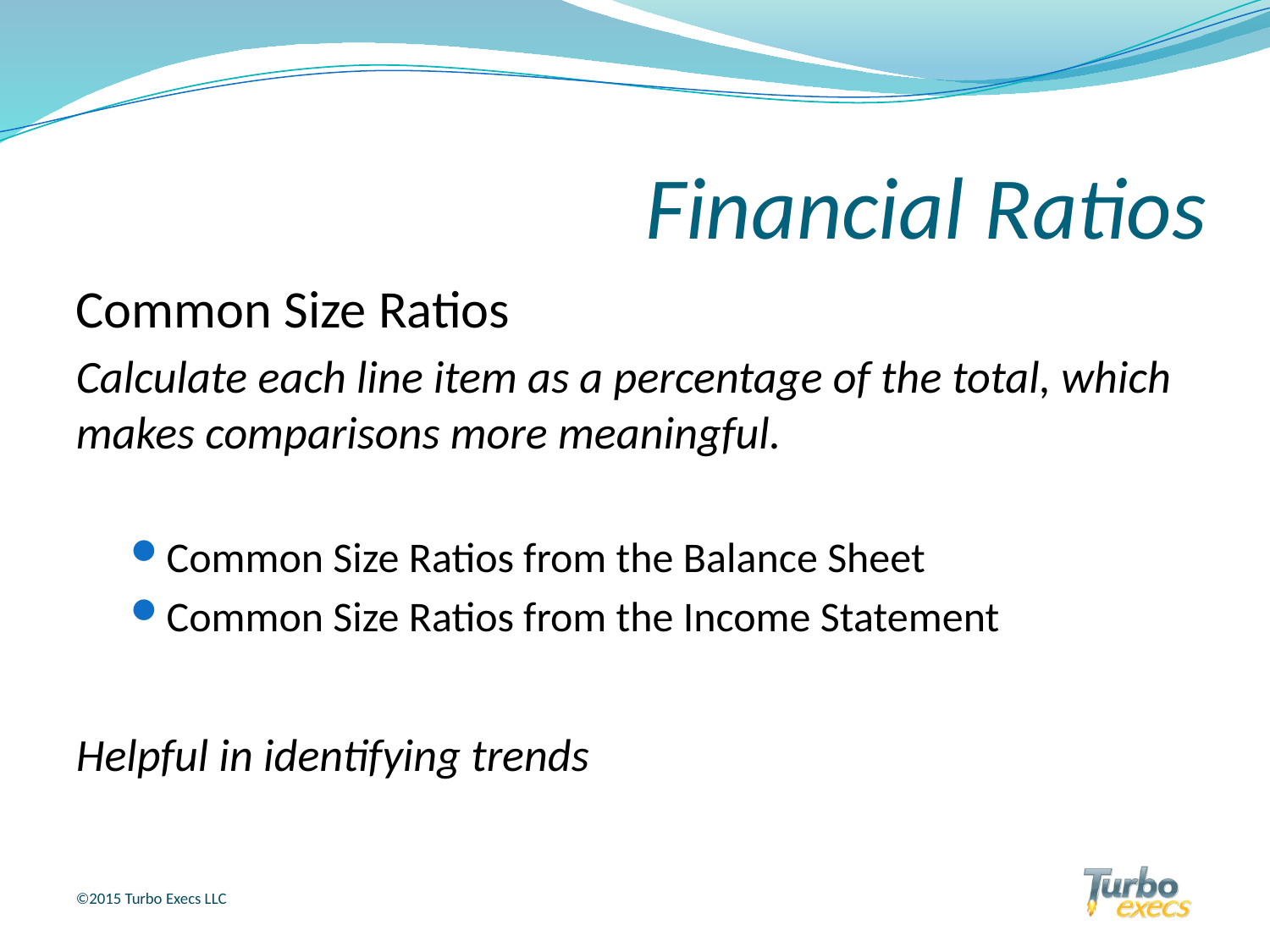

# Financial Ratios
Common Size Ratios
Calculate each line item as a percentage of the total, which makes comparisons more meaningful.

Common Size Ratios from the Balance Sheet
Common Size Ratios from the Income Statement

Helpful in identifying trends
©2015 Turbo Execs LLC